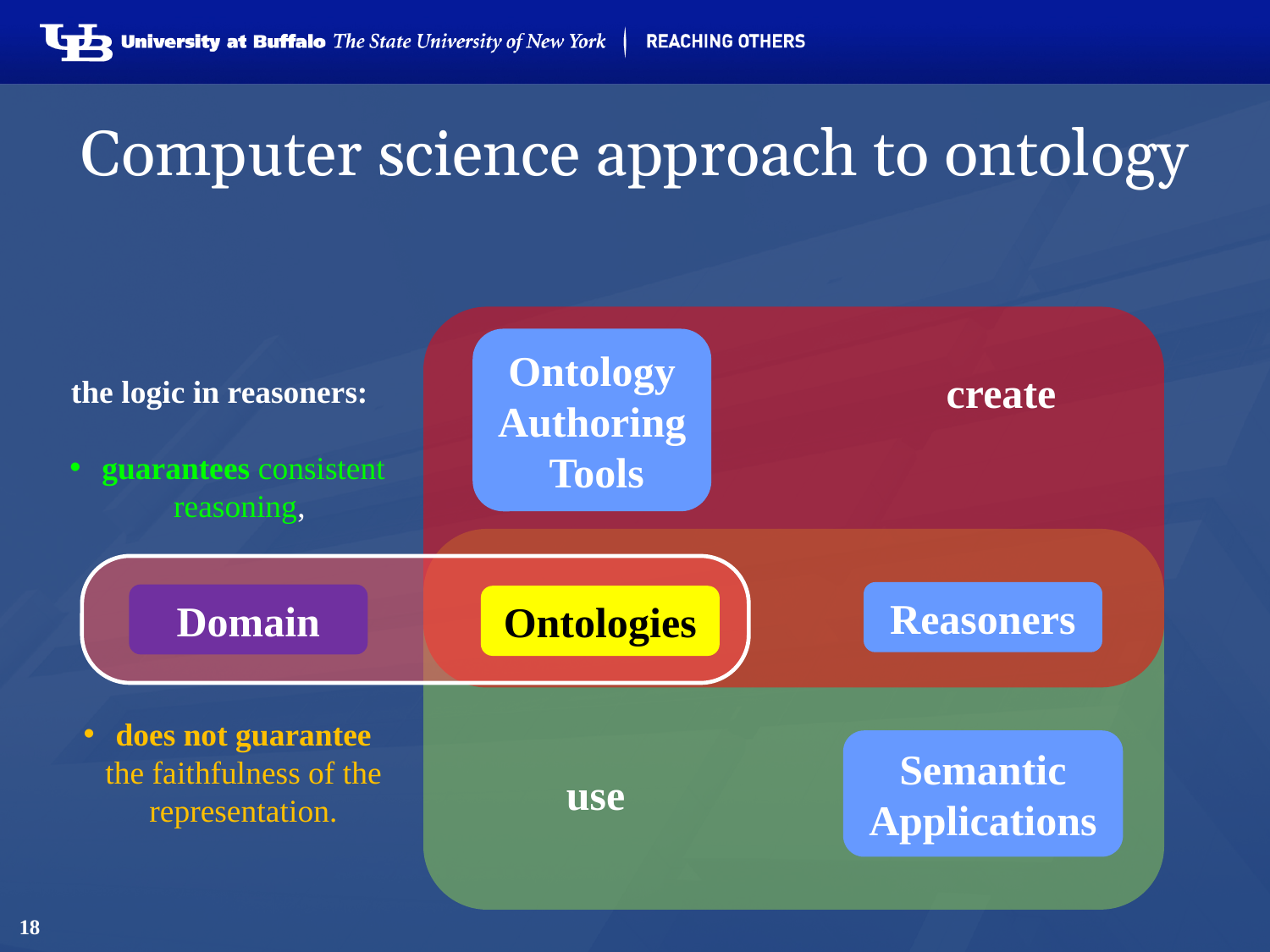

# Computer science approach to ontology

Ontology
Authoring  Tools
create
Reasoners
the logic in reasoners:

guarantees consistent reasoning,

does not guarantee the faithfulness of the representation.

Semantic
Applications
use

Domain
Ontologies
18